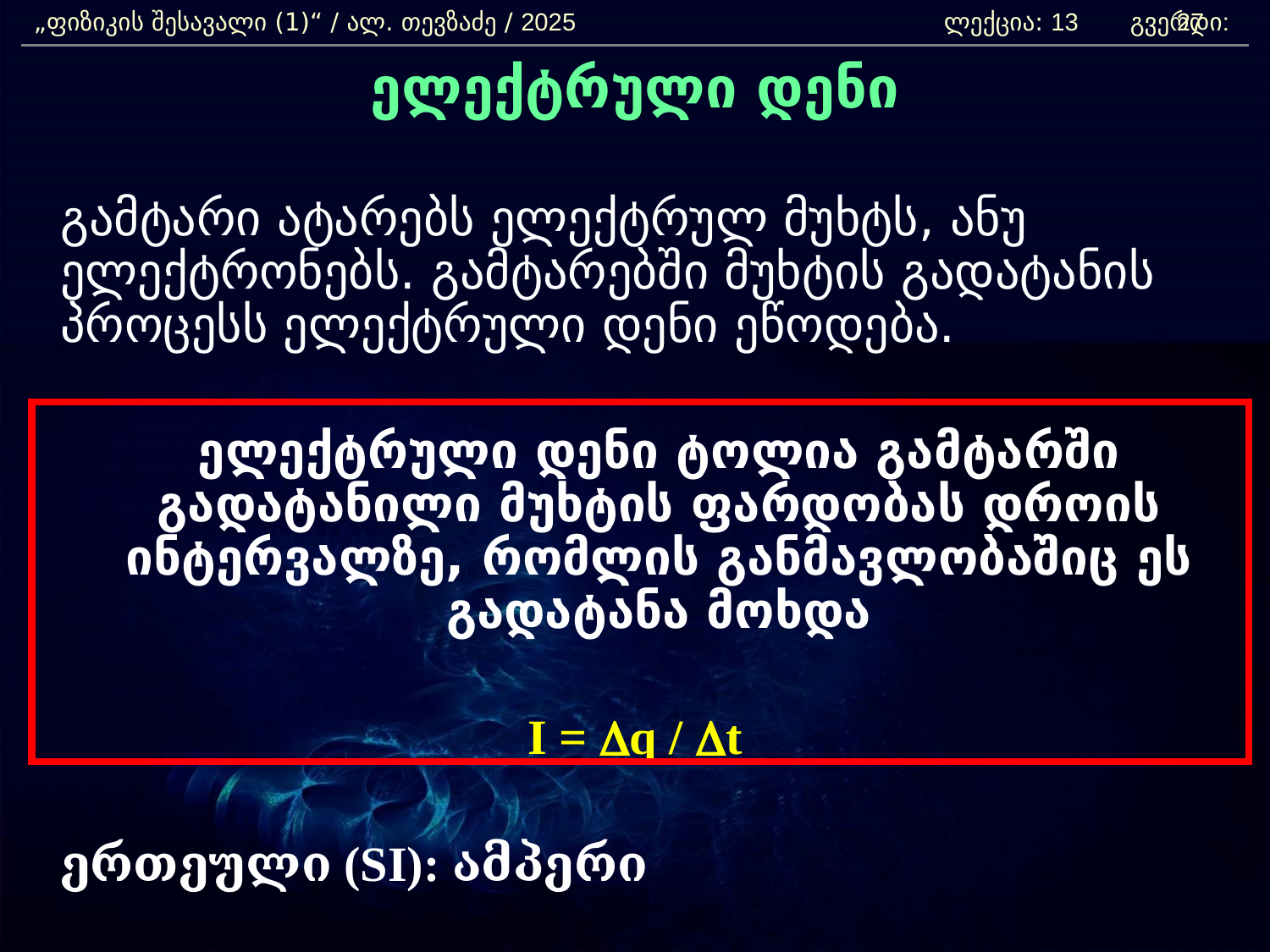

„ფიზიკის შესავალი (1)“ / ალ. თევზაძე / 2025 			   ლექცია: 13       გვერდი:
27
ელექტრული დენი

	გამტარი ატარებს ელექტრულ მუხტს, ანუ ელექტრონებს. გამტარებში მუხტის გადატანის პროცესს ელექტრული დენი ეწოდება.

	ელექტრული დენი ტოლია გამტარში გადატანილი მუხტის ფარდობას დროის ინტერვალზე, რომლის განმავლობაშიც ეს გადატანა მოხდა

I = Δq / Δt

	ერთეული (SI): ამპერი